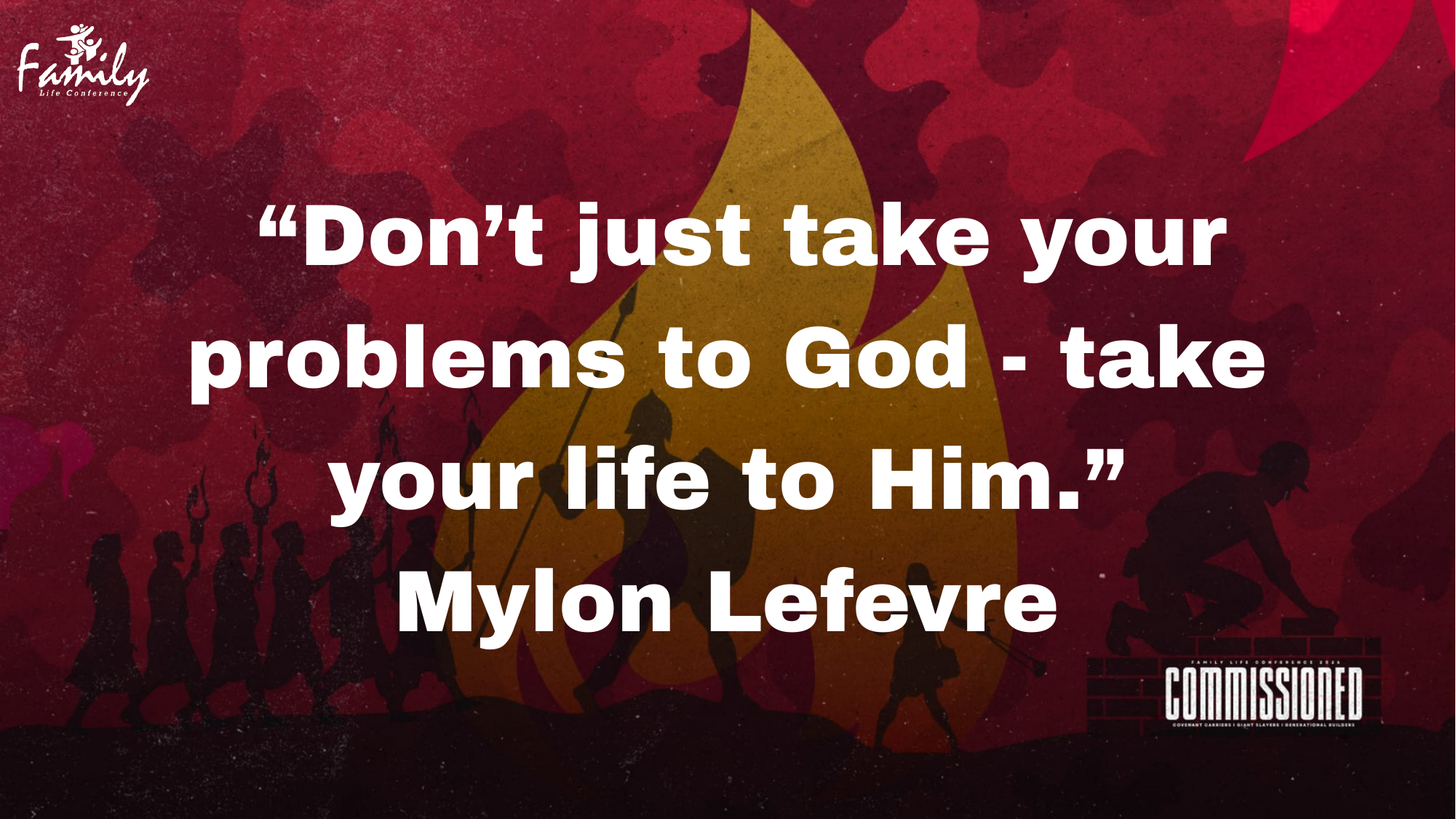

“Don’t just take your problems to God - take your life to Him.”
Mylon Lefevre